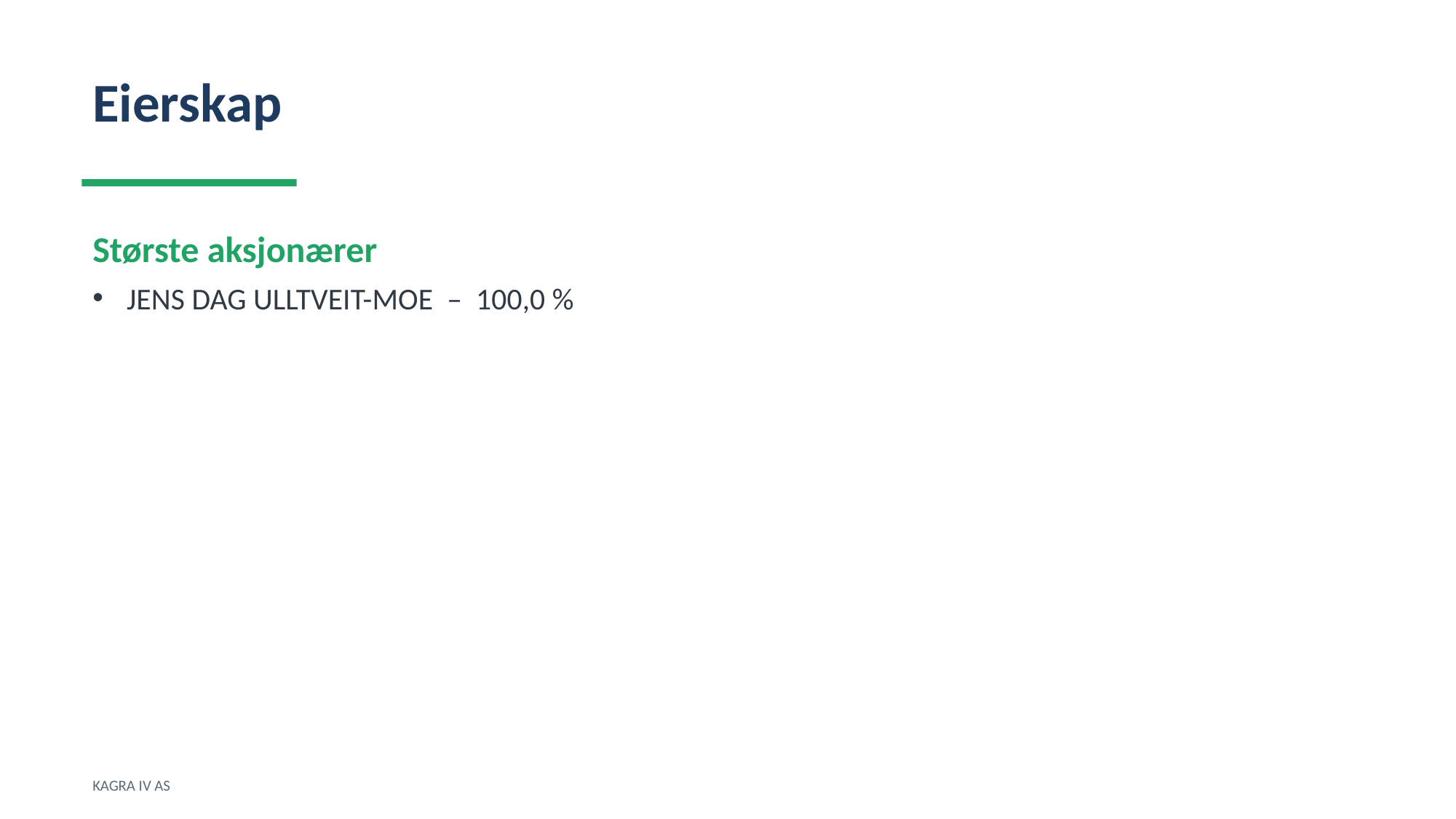

Eierskap

Største aksjonærer
JENS DAG ULLTVEIT-MOE  –  100,0 %
KAGRA IV AS